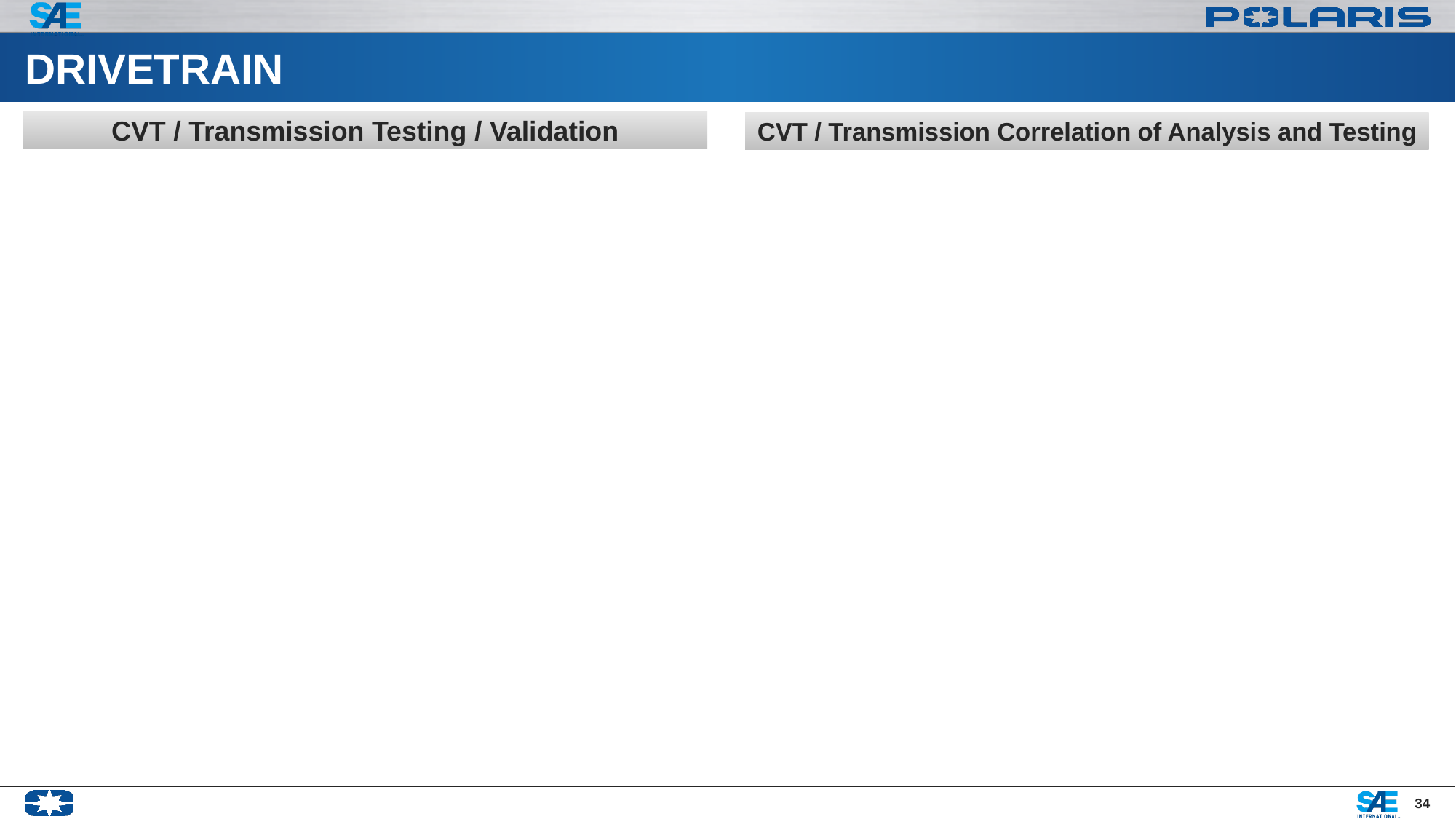

# DRIVETRAIN
 CVT / Transmission Testing / Validation
 CVT / Transmission Correlation of Analysis and Testing

34